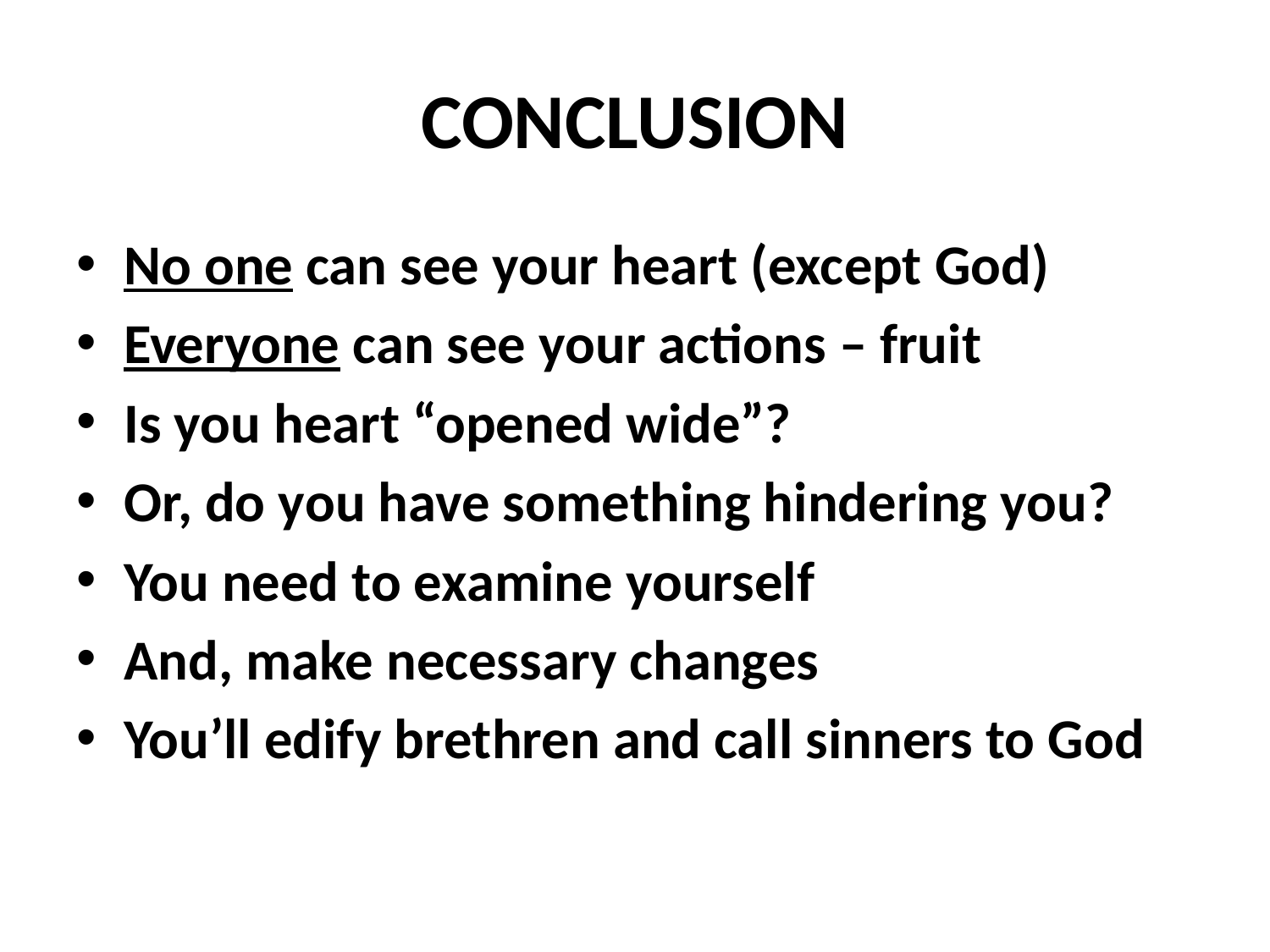

# CONCLUSION
No one can see your heart (except God)
Everyone can see your actions – fruit
Is you heart “opened wide”?
Or, do you have something hindering you?
You need to examine yourself
And, make necessary changes
You’ll edify brethren and call sinners to God